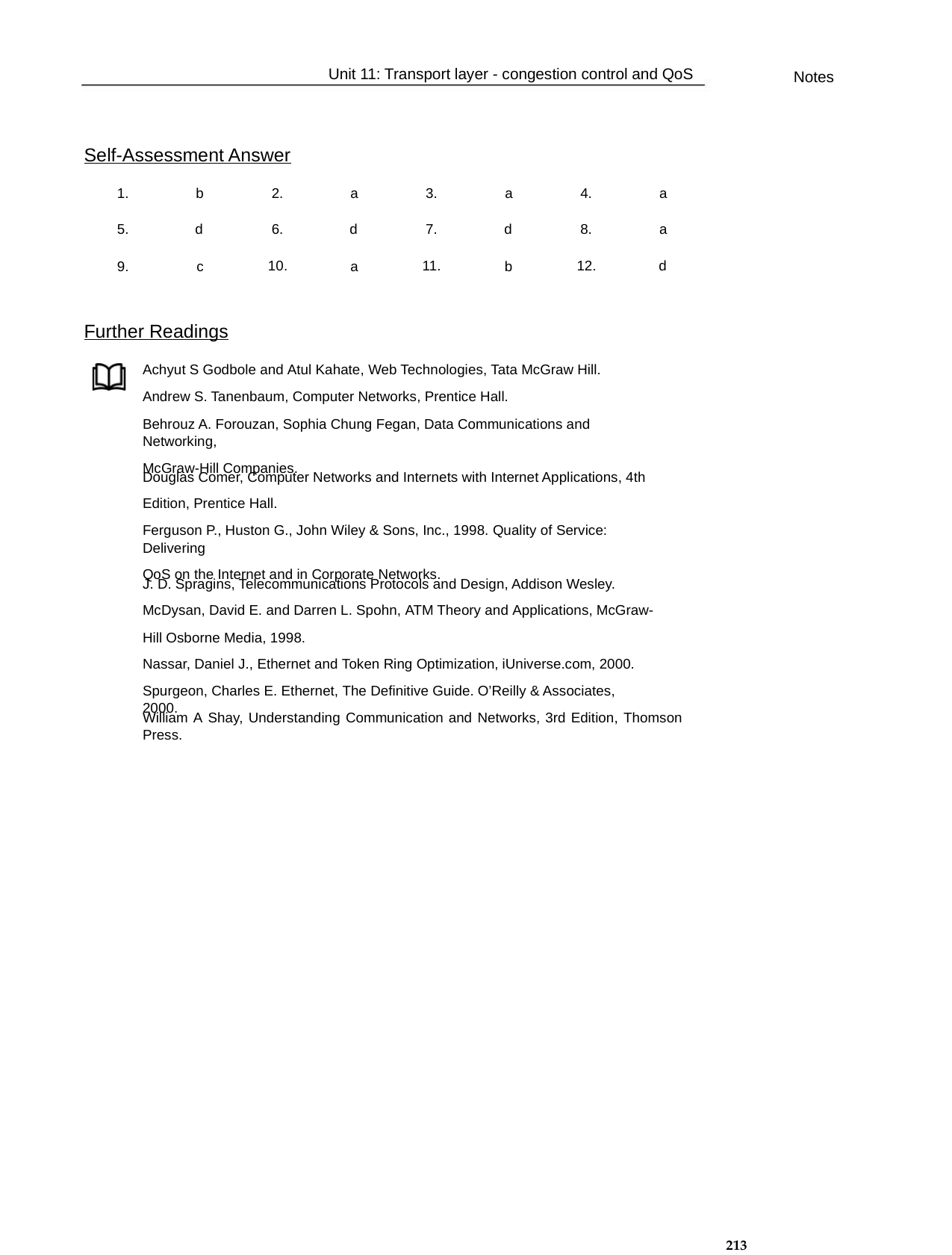

Unit 11: Transport layer - congestion control and QoS
Notes
Self-Assessment Answer
1.
5.
9.
b
d
c
2.
6.
a
d
a
3.
7.
a
d
b
4.
8.
a
a
10.
11.
12.
d
Further Readings
Achyut S Godbole and Atul Kahate, Web Technologies, Tata McGraw Hill.
Andrew S. Tanenbaum, Computer Networks, Prentice Hall.
Behrouz A. Forouzan, Sophia Chung Fegan, Data Communications and Networking,
McGraw-Hill Companies.

Douglas Comer, Computer Networks and Internets with Internet Applications, 4th
Edition, Prentice Hall.
Ferguson P., Huston G., John Wiley & Sons, Inc., 1998. Quality of Service: Delivering
QoS on the Internet and in Corporate Networks.
J. D. Spragins, Telecommunications Protocols and Design, Addison Wesley.
McDysan, David E. and Darren L. Spohn, ATM Theory and Applications, McGraw-
Hill Osborne Media, 1998.
Nassar, Daniel J., Ethernet and Token Ring Optimization, iUniverse.com, 2000.
Spurgeon, Charles E. Ethernet, The Definitive Guide. O’Reilly & Associates, 2000.
William A Shay, Understanding Communication and Networks, 3rd Edition, Thomson
Press.
213